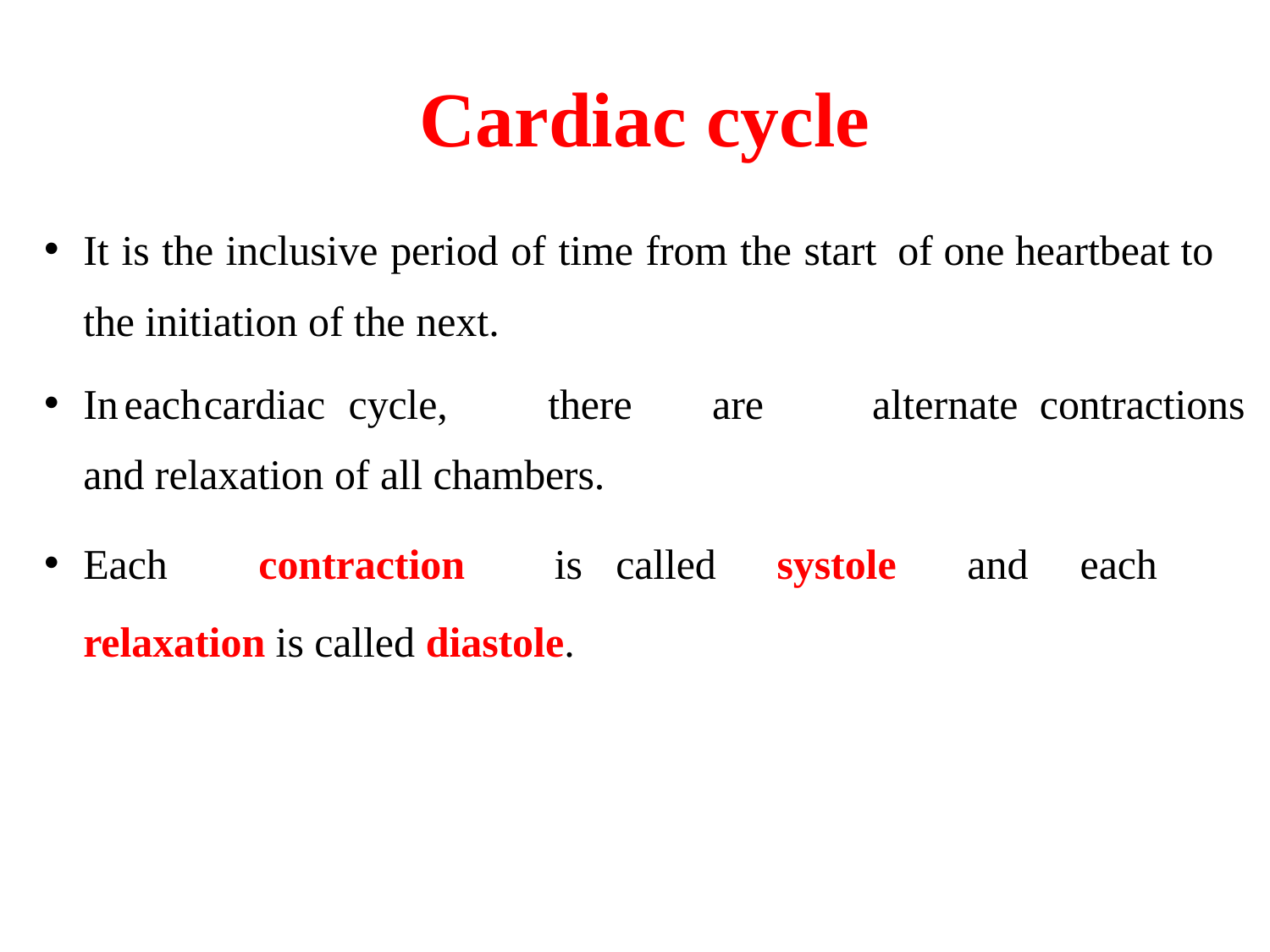

# Cardiac cycle
It is the inclusive period of time from the start  of one heartbeat to the initiation of the next.
In	each	cardiac	cycle,	there	are	alternate  contractions and relaxation of all chambers.
Each	contraction	is	called	systole	and	each
relaxation is called diastole.